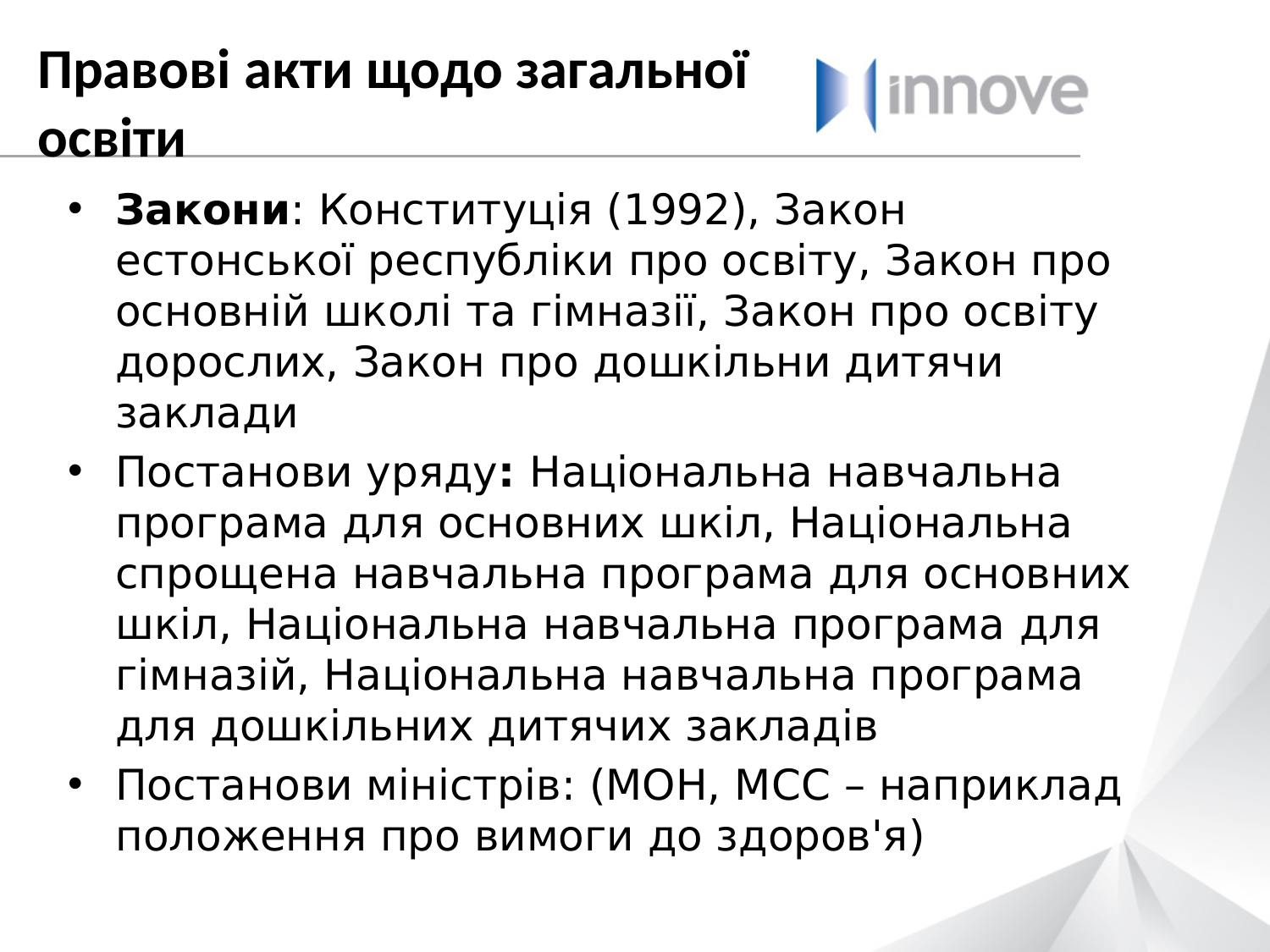

Правові акти щодо загальної освіти
Закони: Конституція (1992), Закон естонської республіки про освіту, Закон про основній школі та гімназії, Закон про освіту дорослих, Закон про дошкільни дитячи заклади
Постанови уряду: Національна навчальна програма для основних шкіл, Національна спрощена навчальна програма для основних шкіл, Національна навчальна програма для гімназій, Національна навчальна програма для дошкільних дитячих закладiв
Постанови міністрів: (МОН, МСС – наприклад положення про вимоги до здоров'я)